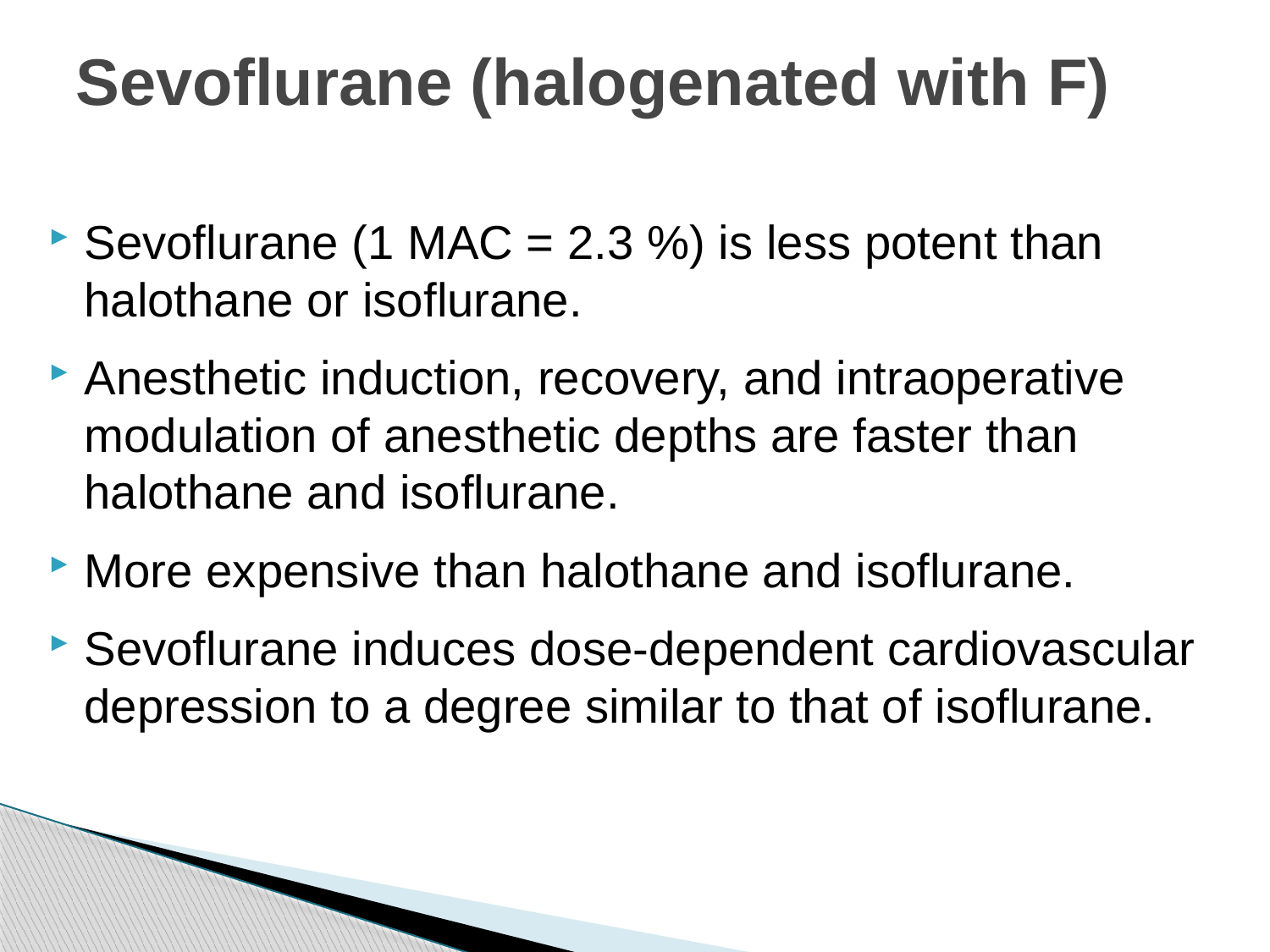

# Sevoflurane (halogenated with F)
Sevoflurane (1 MAC = 2.3 %) is less potent than halothane or isoflurane.
Anesthetic induction, recovery, and intraoperative modulation of anesthetic depths are faster than halothane and isoflurane.
More expensive than halothane and isoflurane.
Sevoflurane induces dose-dependent cardiovascular depression to a degree similar to that of isoflurane.